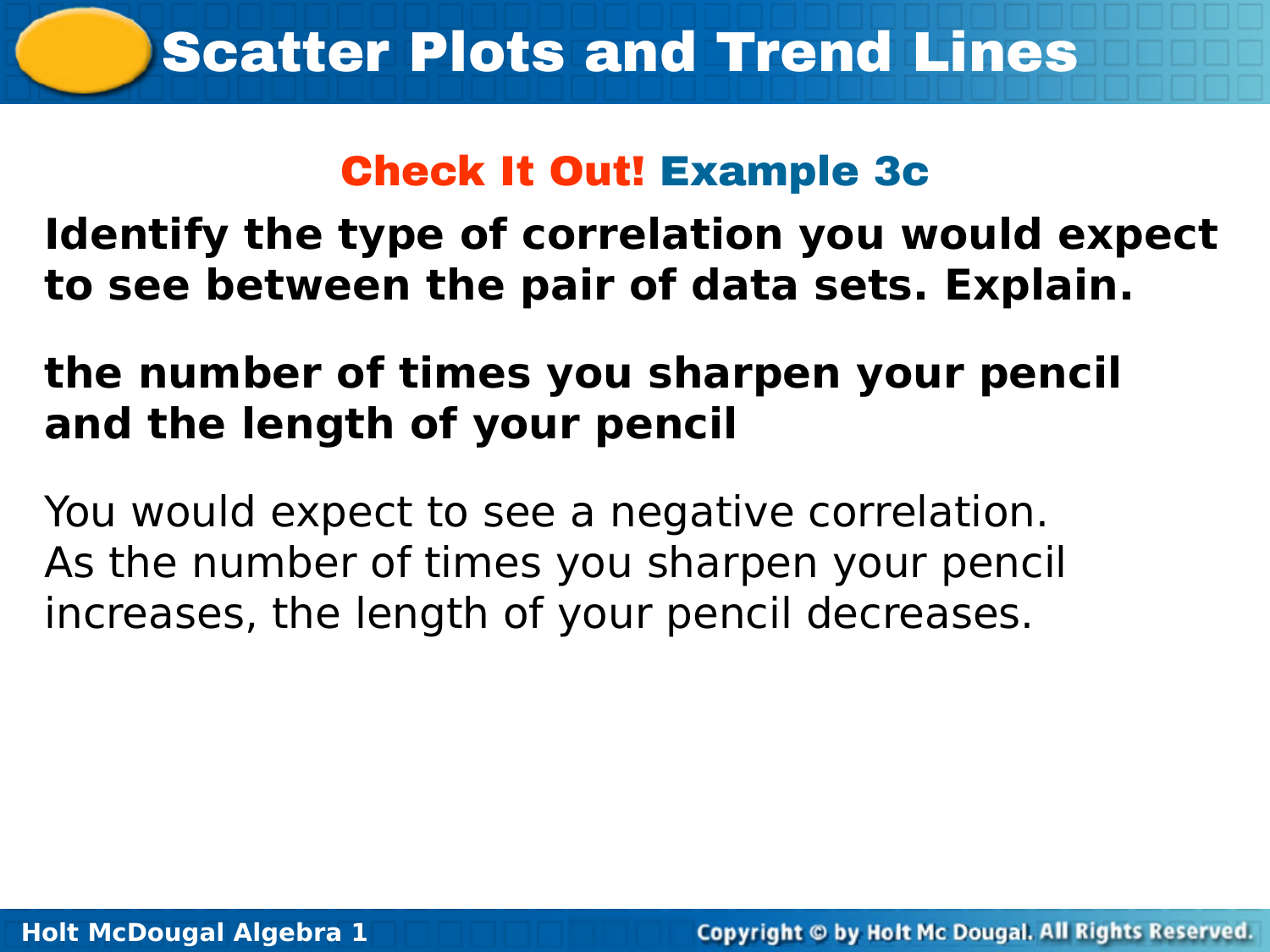

Check It Out! Example 3c
Identify the type of correlation you would expect to see between the pair of data sets. Explain.
the number of times you sharpen your pencil and the length of your pencil
You would expect to see a negative correlation. As the number of times you sharpen your pencil increases, the length of your pencil decreases.